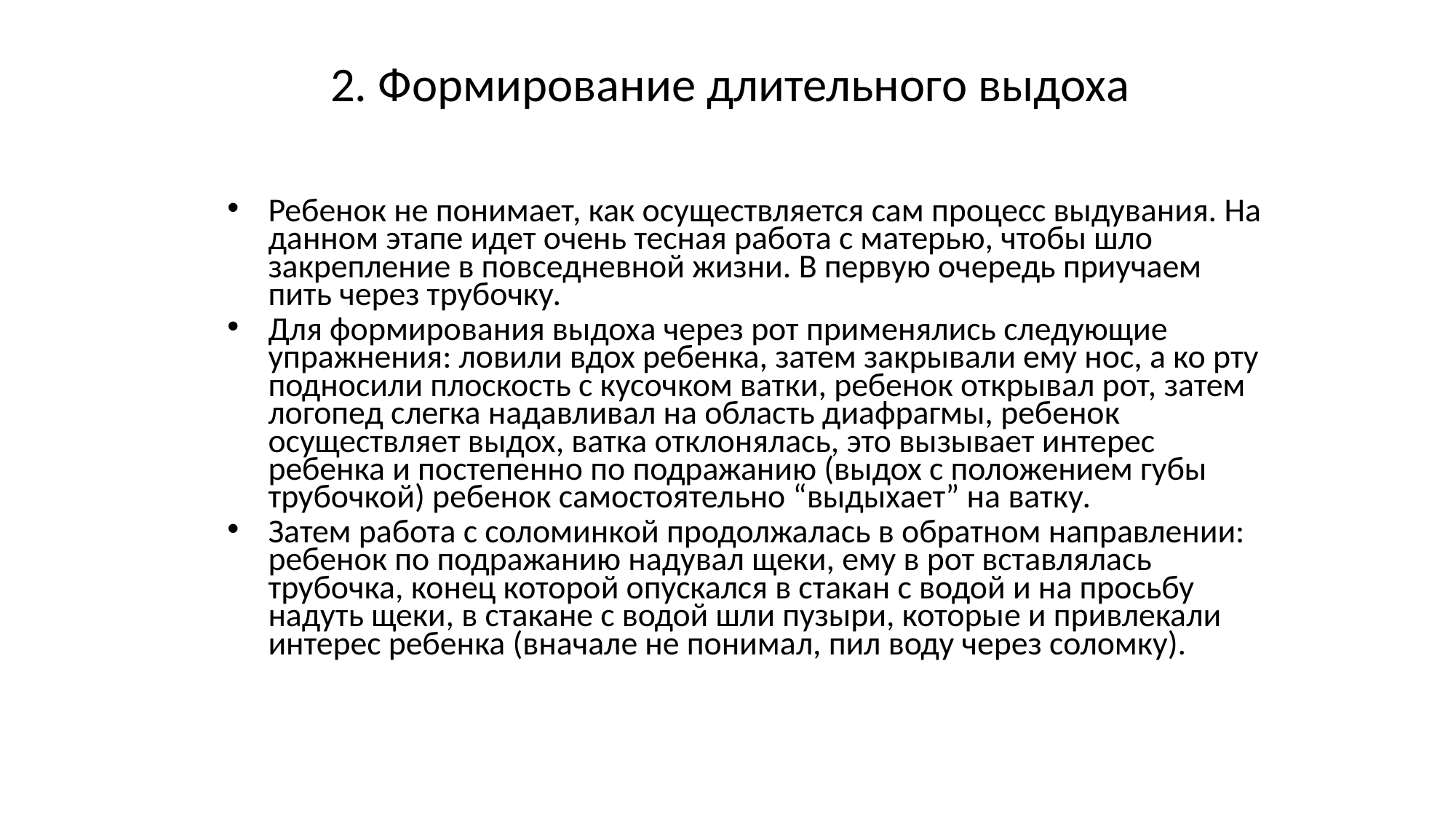

# 2. Формирование длительного выдоха
Ребенок не понимает, как осуществляется сам процесс выдувания. На данном этапе идет очень тесная работа с матерью, чтобы шло закрепление в повседневной жизни. В первую очередь приучаем пить через трубочку.
Для формирования выдоха через рот применялись следующие упражнения: ловили вдох ребенка, затем закрывали ему нос, а ко рту подносили плоскость с кусочком ватки, ребенок открывал рот, затем логопед слегка надавливал на область диафрагмы, ребенок осуществляет выдох, ватка отклонялась, это вызывает интерес ребенка и постепенно по подражанию (выдох с положением губы трубочкой) ребенок самостоятельно “выдыхает” на ватку.
Затем работа с соломинкой продолжалась в обратном направлении: ребенок по подражанию надувал щеки, ему в рот вставлялась трубочка, конец которой опускался в стакан с водой и на просьбу надуть щеки, в стакане с водой шли пузыри, которые и привлекали интерес ребенка (вначале не понимал, пил воду через соломку).